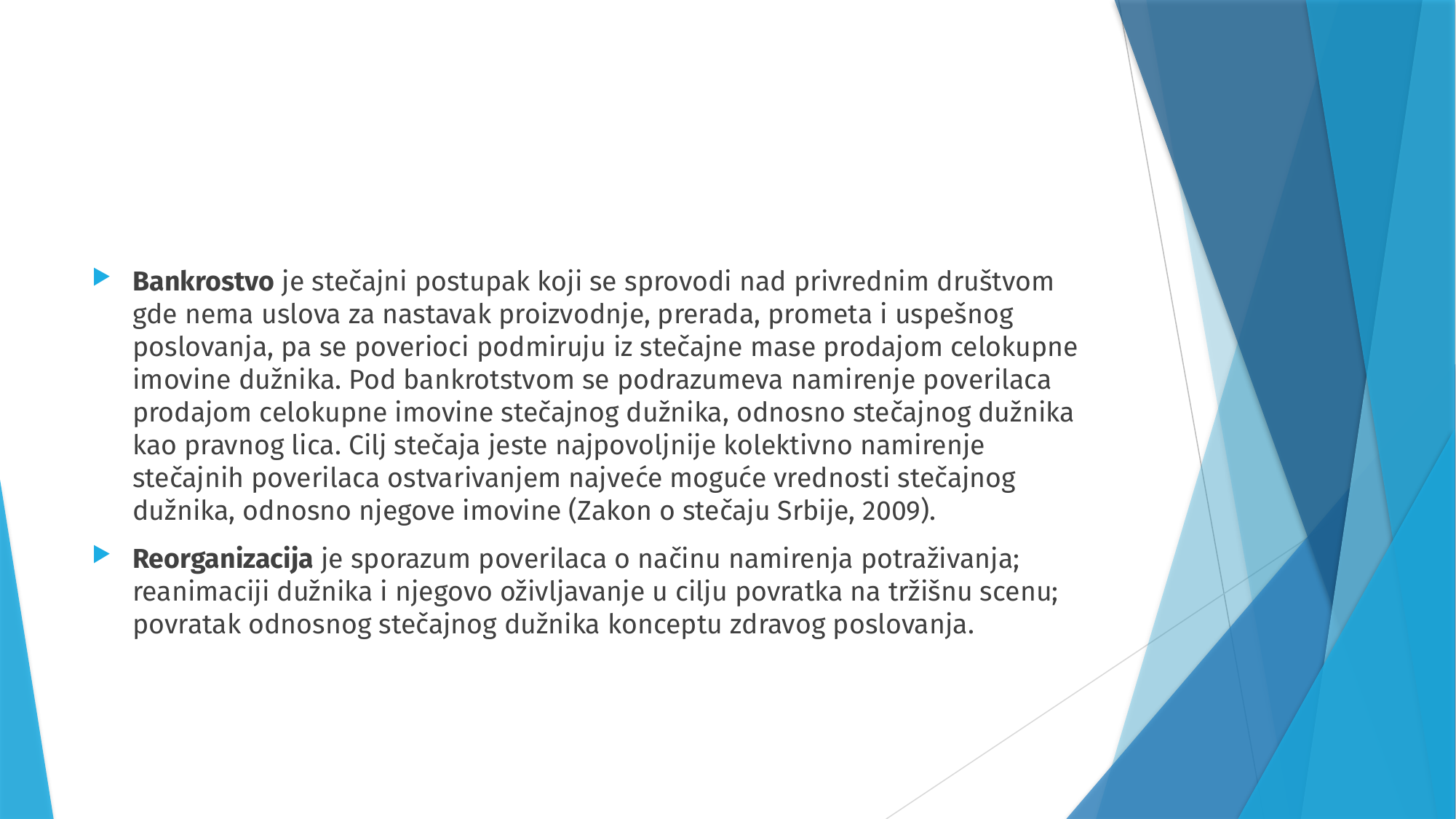

Bankrostvo je stečajni postupak koji se sprovodi nad privrednim društvom gde nema uslova za nastavak proizvodnje, prerada, prometa i uspešnog poslovanja, pa se poverioci podmiruju iz stečajne mase prodajom celokupne imovine dužnika. Pod bankrotstvom se podrazumeva namirenje poverilaca prodajom celokupne imovine stečajnog dužnika, odnosno stečajnog dužnika kao pravnog lica. Cilj stečaja jeste najpovoljnije kolektivno namirenje stečajnih poverilaca ostvarivanjem najveće moguće vrednosti stečajnog dužnika, odnosno njegove imovine (Zakon o stečaju Srbije, 2009).
Reorganizacija je sporazum poverilaca o načinu namirenja potraživanja; reanimaciji dužnika i njegovo oživljavanje u cilju povratka na tržišnu scenu; povratak odnosnog stečajnog dužnika konceptu zdravog poslovanja.